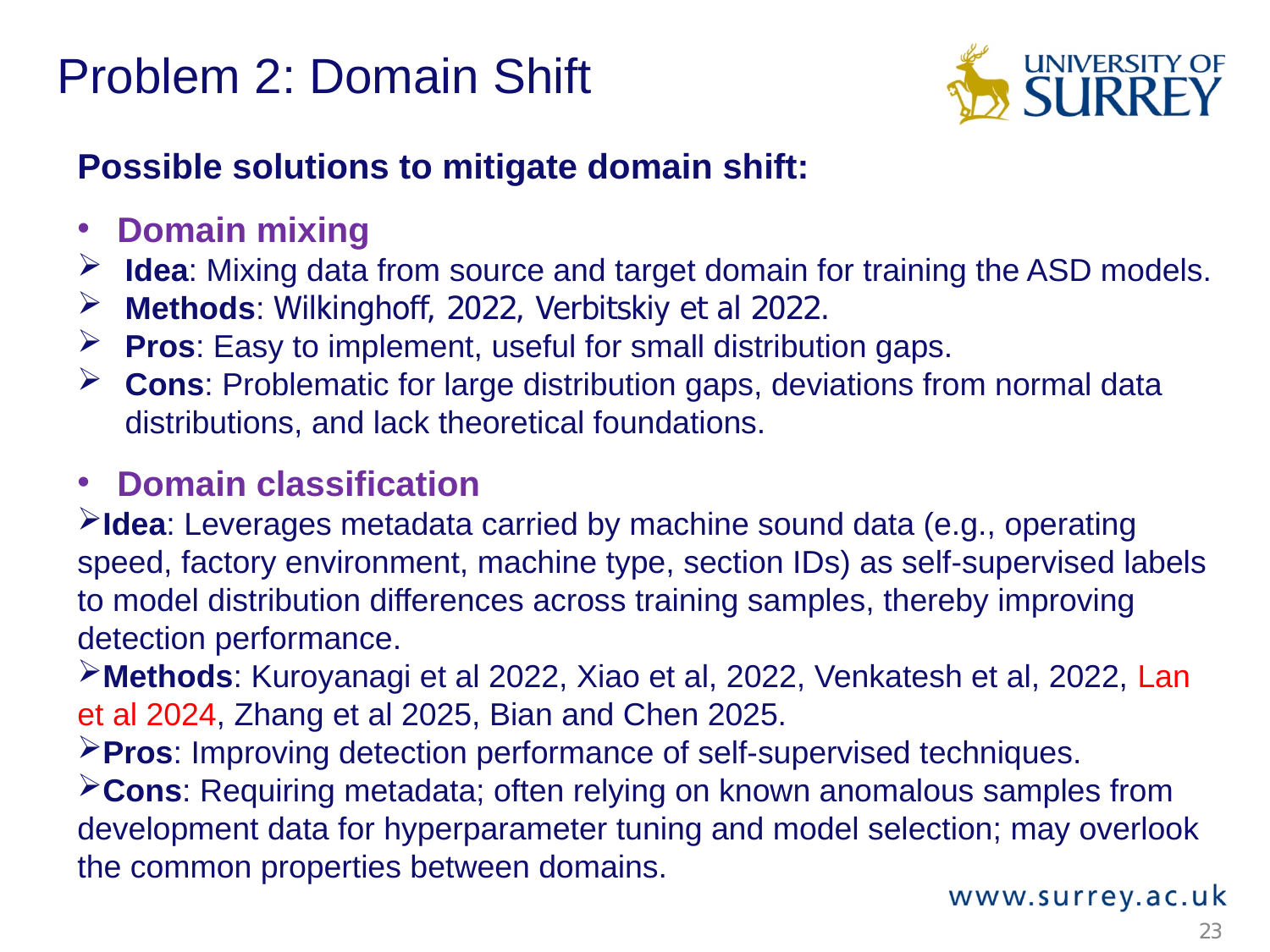

# Problem 2: Domain Shift
Possible solutions to mitigate domain shift:
Domain mixing
Idea: Mixing data from source and target domain for training the ASD models.
Methods: Wilkinghoff, 2022, Verbitskiy et al 2022.
Pros: Easy to implement, useful for small distribution gaps.
Cons: Problematic for large distribution gaps, deviations from normal data distributions, and lack theoretical foundations.
Domain classification
Idea: Leverages metadata carried by machine sound data (e.g., operating speed, factory environment, machine type, section IDs) as self-supervised labels to model distribution differences across training samples, thereby improving detection performance.
Methods: Kuroyanagi et al 2022, Xiao et al, 2022, Venkatesh et al, 2022, Lan et al 2024, Zhang et al 2025, Bian and Chen 2025.
Pros: Improving detection performance of self-supervised techniques.
Cons: Requiring metadata; often relying on known anomalous samples from development data for hyperparameter tuning and model selection; may overlook the common properties between domains.

23